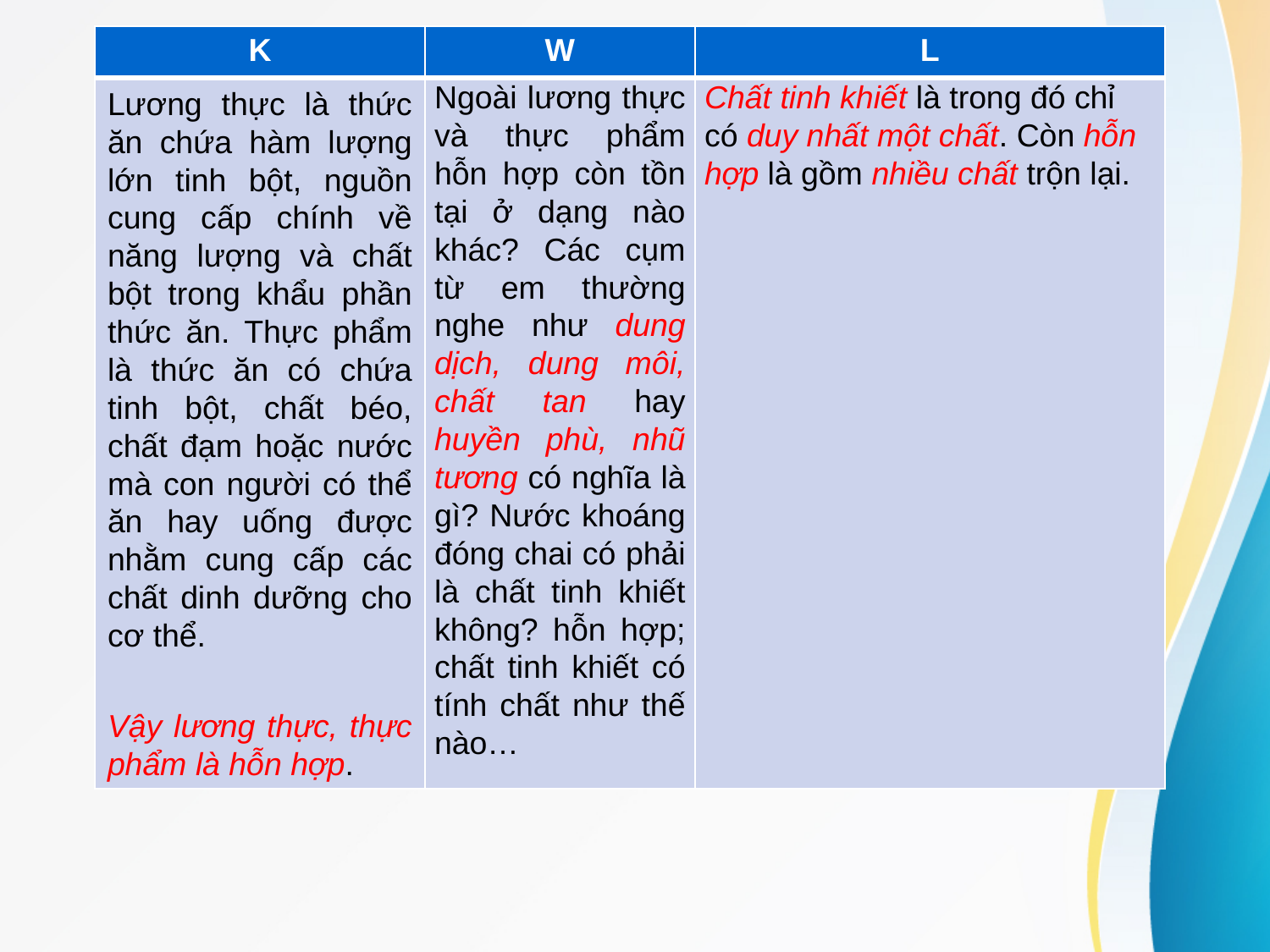

| K | W | L |
| --- | --- | --- |
| Lương thực là thức ăn chứa hàm lượng lớn tinh bột, nguồn cung cấp chính về năng lượng và chất bột trong khẩu phần thức ăn. Thực phẩm là thức ăn có chứa tinh bột, chất béo, chất đạm hoặc nước mà con người có thể ăn hay uống được nhằm cung cấp các chất dinh dưỡng cho cơ thể. Vậy lương thực, thực phẩm là hỗn hợp. | Ngoài lương thực và thực phẩm hỗn hợp còn tồn tại ở dạng nào khác? Các cụm từ em thường nghe như dung dịch, dung môi, chất tan hay huyền phù, nhũ tương có nghĩa là gì? Nước khoáng đóng chai có phải là chất tinh khiết không? hỗn hợp; chất tinh khiết có tính chất như thế nào… | Chất tinh khiết là trong đó chỉ có duy nhất một chất. Còn hỗn hợp là gồm nhiều chất trộn lại. |
#